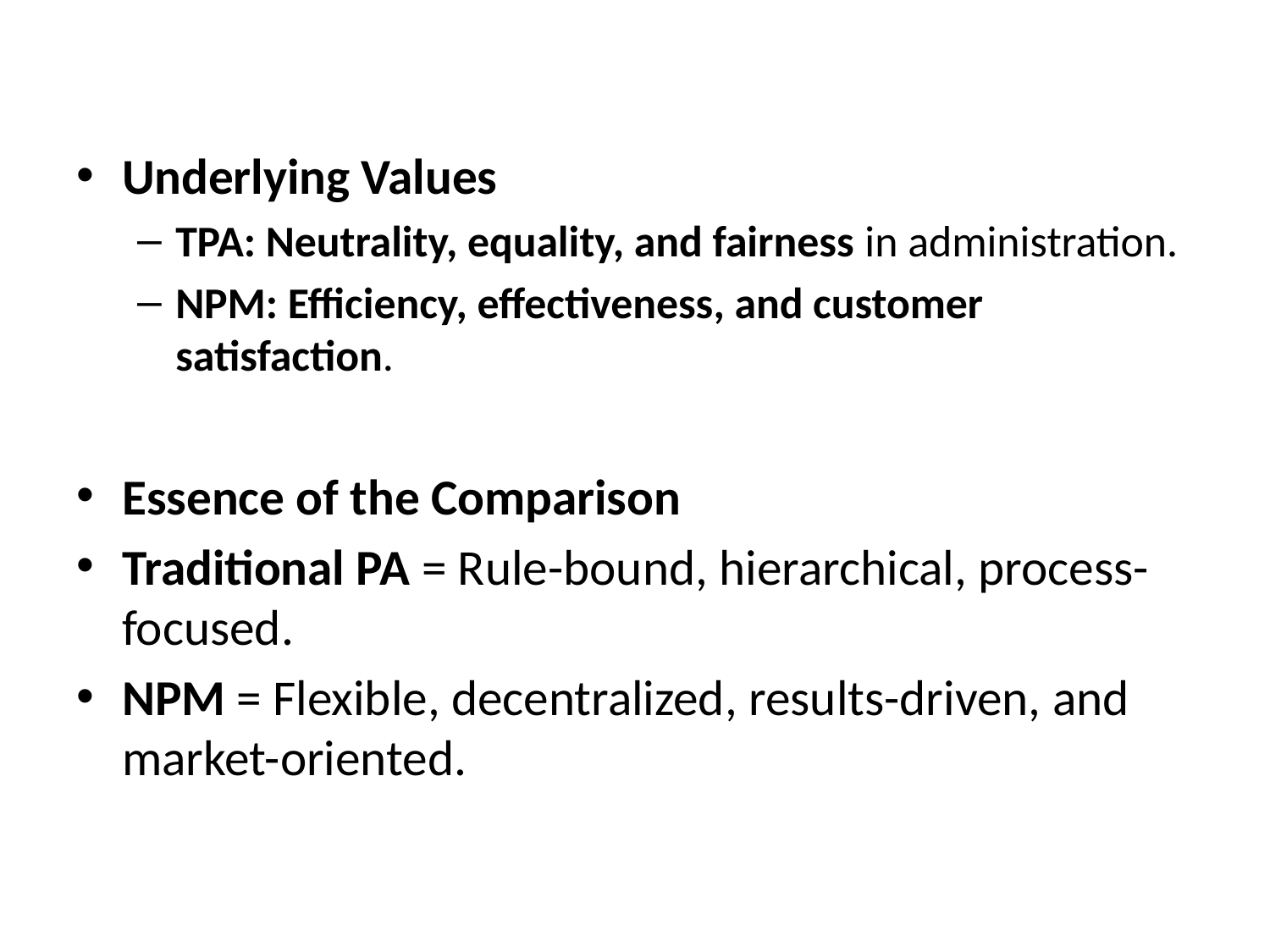

#
Underlying Values
TPA: Neutrality, equality, and fairness in administration.
NPM: Efficiency, effectiveness, and customer satisfaction.

Essence of the Comparison
Traditional PA = Rule-bound, hierarchical, process-focused.
NPM = Flexible, decentralized, results-driven, and market-oriented.